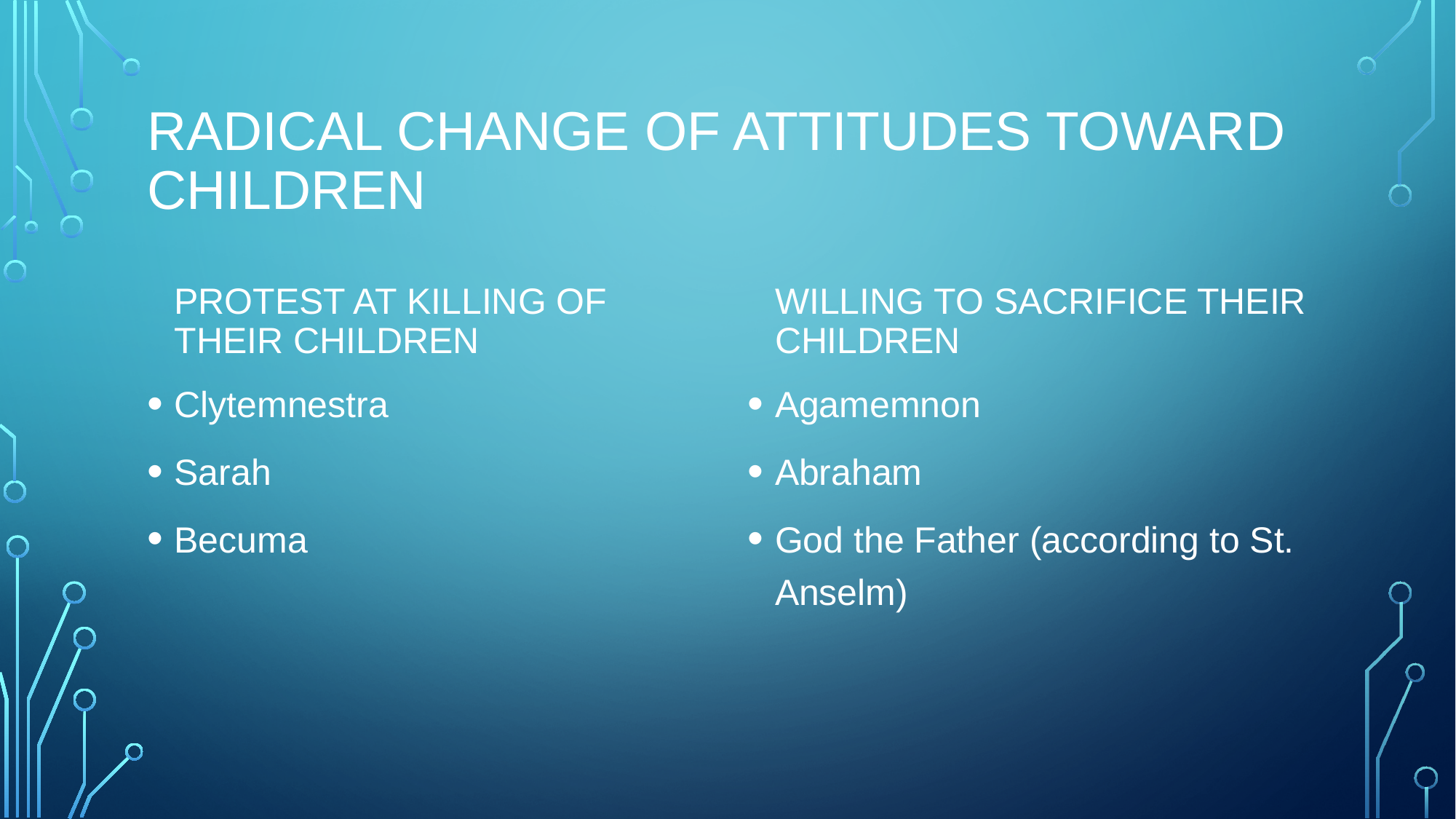

# Radical change of attitudes toward children
Willing to sacrifice their children
Protest at killing of their children
Clytemnestra
Sarah
Becuma

Agamemnon
Abraham
God the Father (according to St. Anselm)